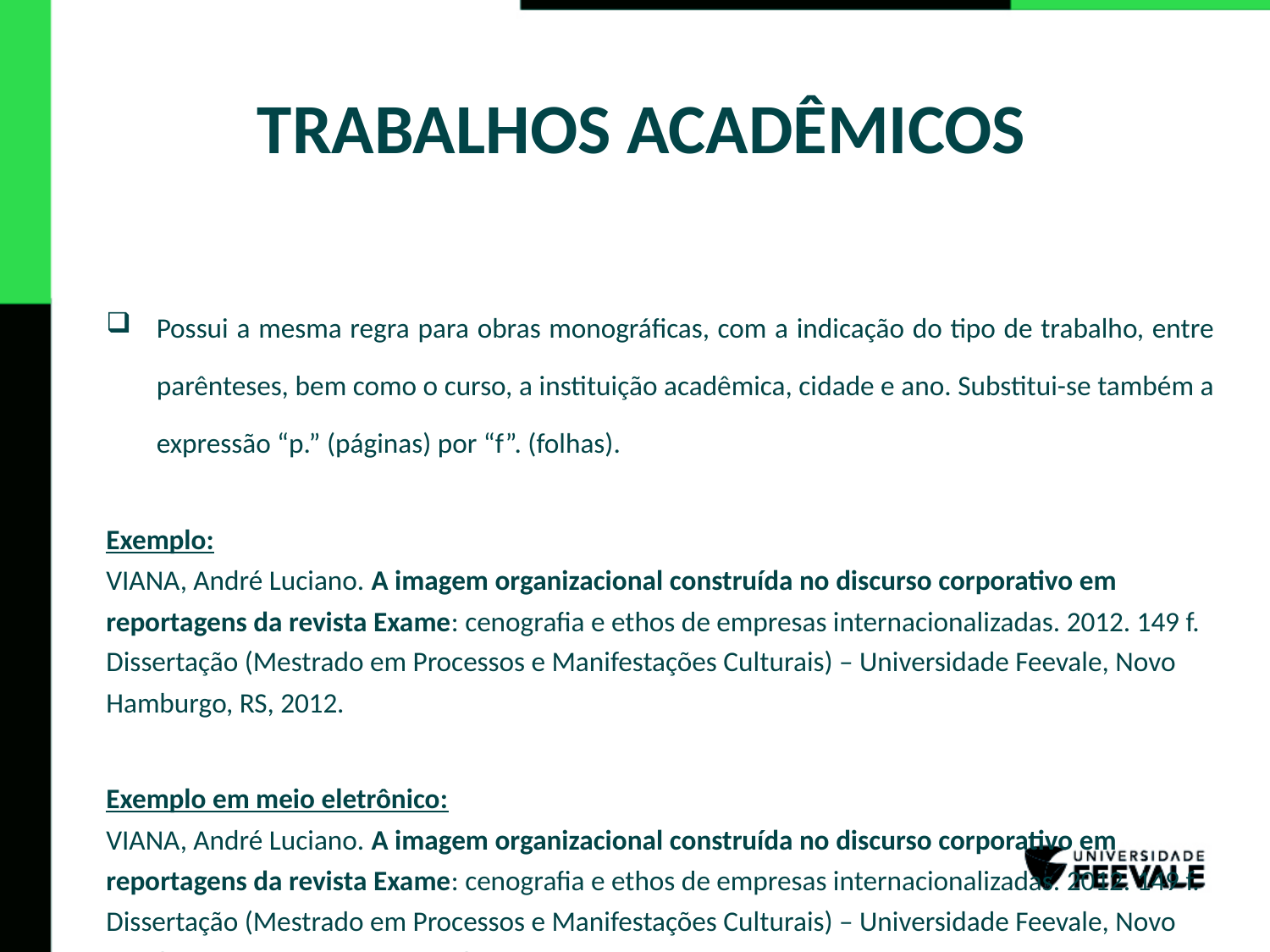

# TRABALHOS ACADÊMICOS
Possui a mesma regra para obras monográficas, com a indicação do tipo de trabalho, entre parênteses, bem como o curso, a instituição acadêmica, cidade e ano. Substitui-se também a expressão “p.” (páginas) por “f”. (folhas).

Exemplo:
VIANA, André Luciano. A imagem organizacional construída no discurso corporativo em reportagens da revista Exame: cenografia e ethos de empresas internacionalizadas. 2012. 149 f. Dissertação (Mestrado em Processos e Manifestações Culturais) – Universidade Feevale, Novo Hamburgo, RS, 2012.

Exemplo em meio eletrônico:
VIANA, André Luciano. A imagem organizacional construída no discurso corporativo em reportagens da revista Exame: cenografia e ethos de empresas internacionalizadas. 2012. 149 f. Dissertação (Mestrado em Processos e Manifestações Culturais) – Universidade Feevale, Novo Hamburgo, RS, 2012. Disponível em: <LINK DO MATERIAL>. Acesso em: 23 nov. 2015.